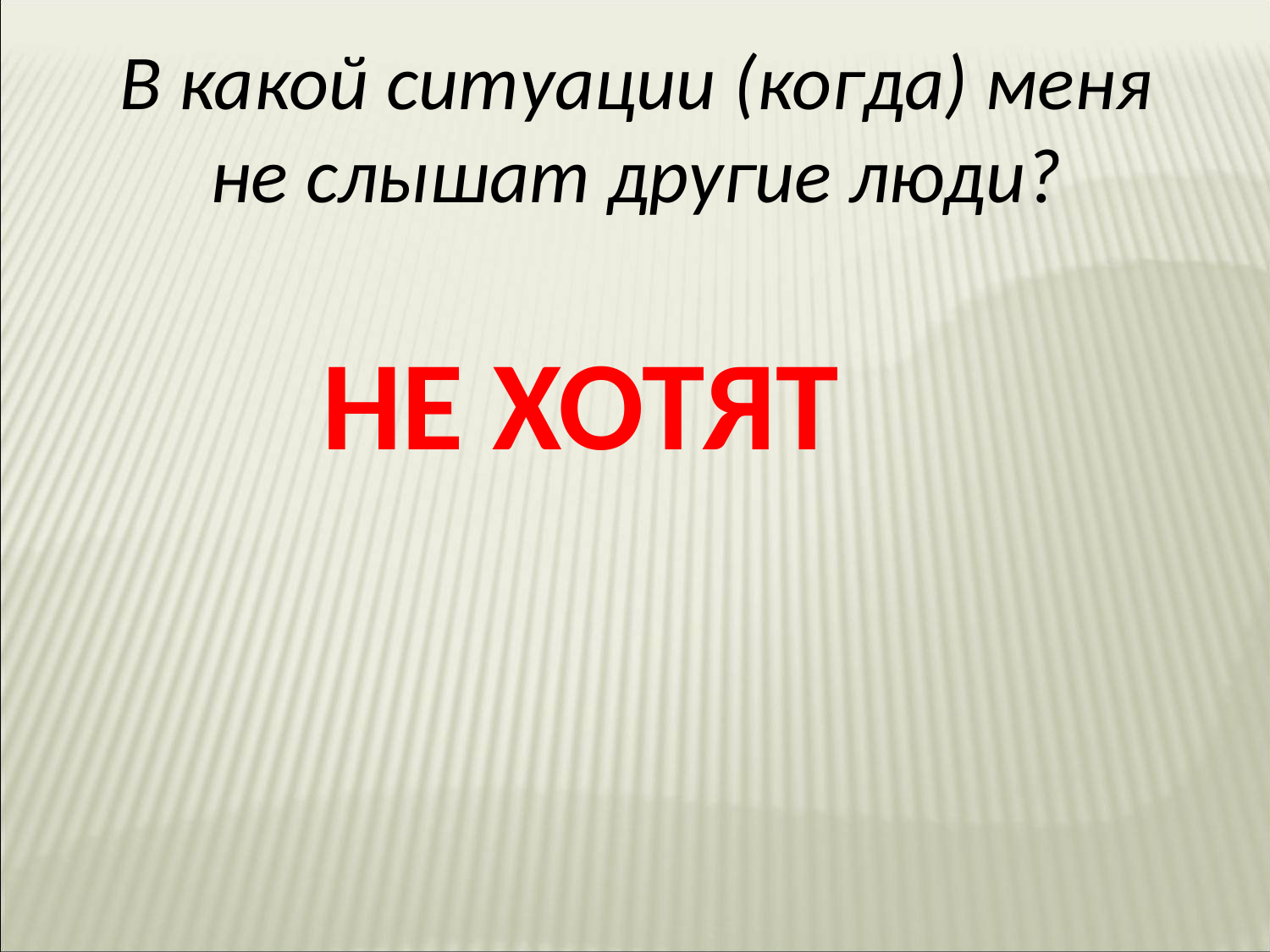

# В какой ситуации (когда) меня не слышат другие люди?
НЕ ХОТЯТ